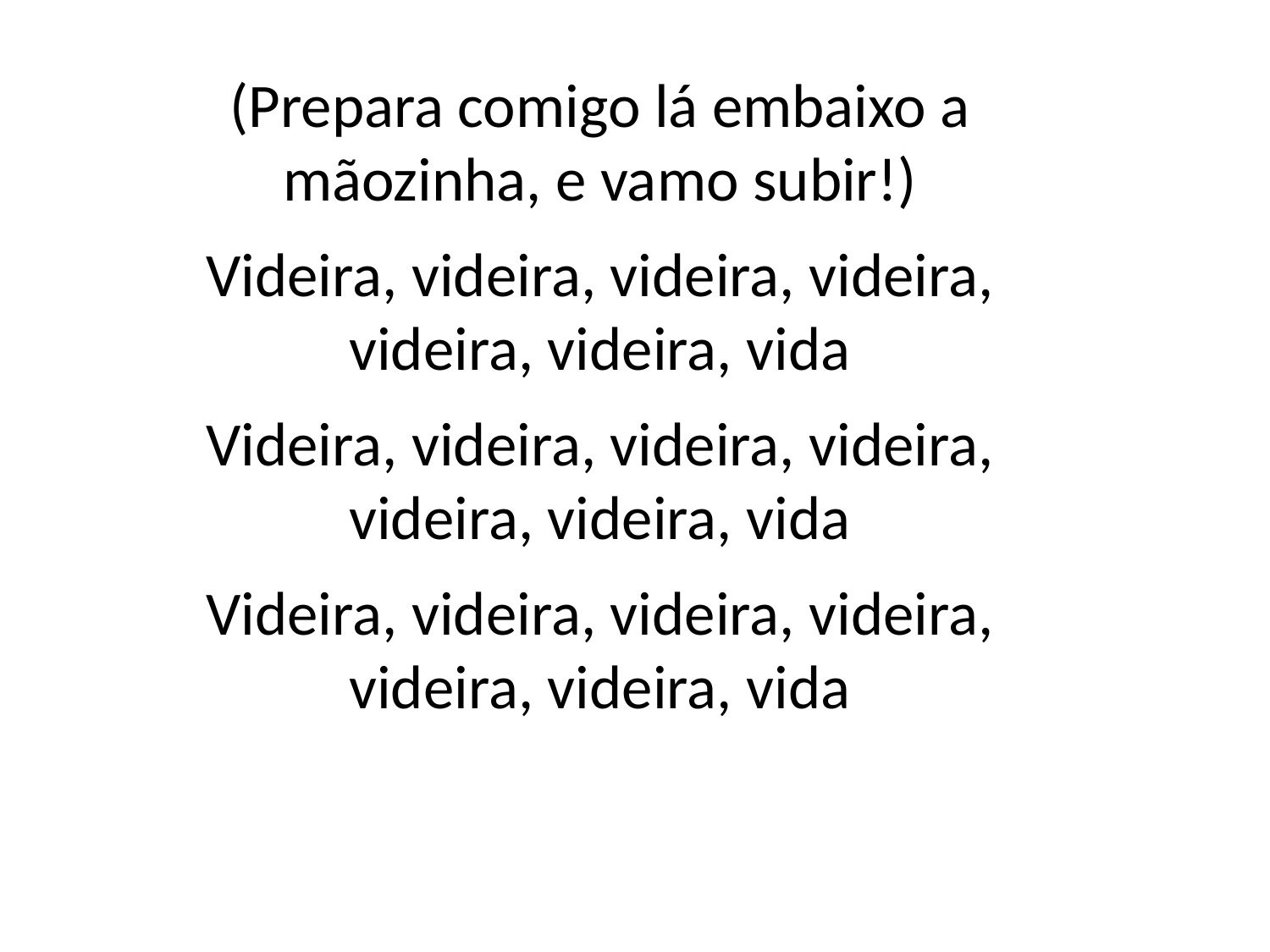

(Prepara comigo lá embaixo a
mãozinha, e vamo subir!)

Videira, videira, videira, videira,
videira, videira, vida

Videira, videira, videira, videira,
videira, videira, vida

Videira, videira, videira, videira,
videira, videira, vida

#